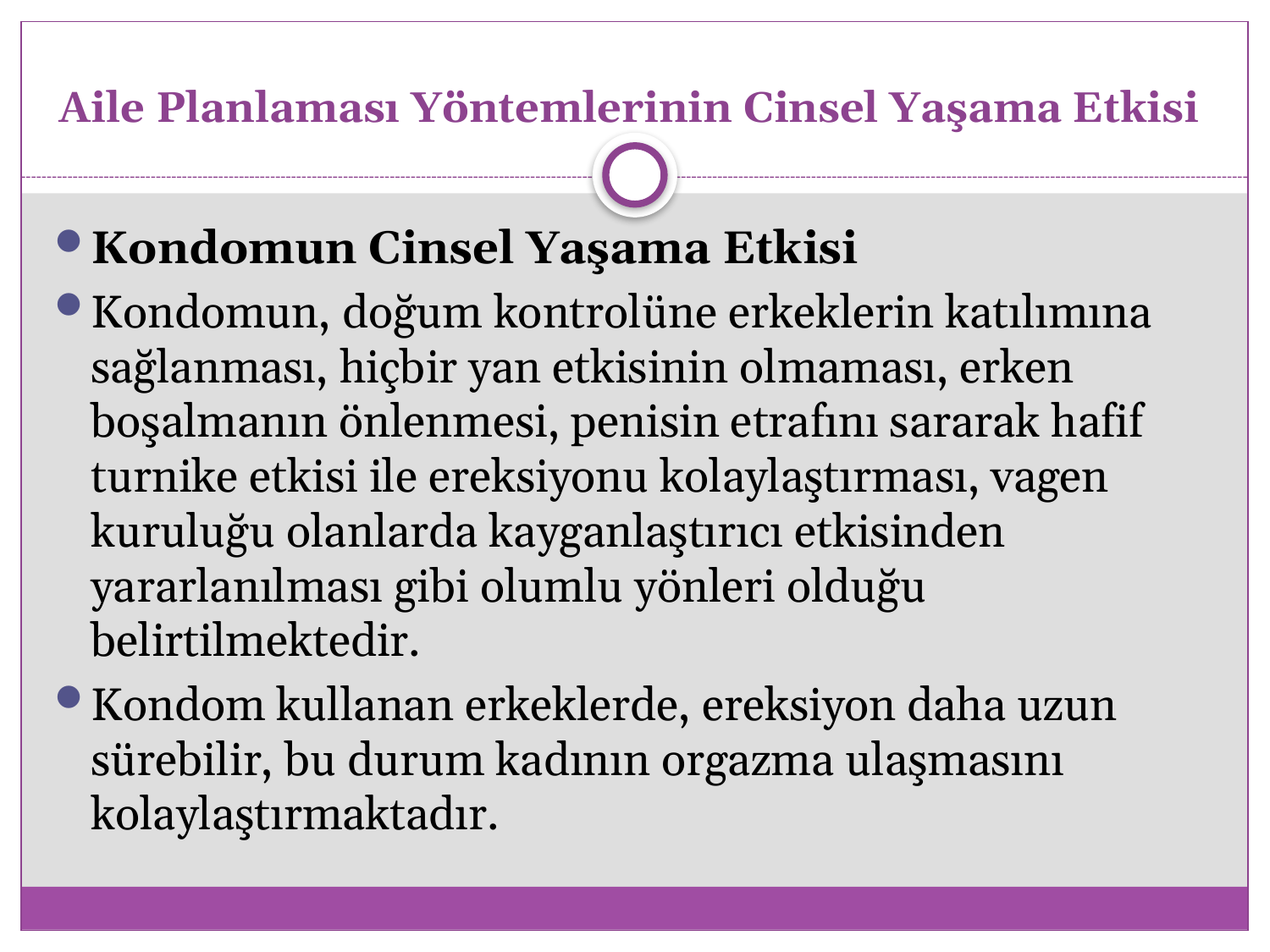

# Aile Planlaması Yöntemlerinin Cinsel Yaşama Etkisi
Kondomun Cinsel Yaşama Etkisi
Kondomun, doğum kontrolüne erkeklerin katılımına sağlanması, hiçbir yan etkisinin olmaması, erken boşalmanın önlenmesi, penisin etrafını sararak hafif turnike etkisi ile ereksiyonu kolaylaştırması, vagen kuruluğu olanlarda kayganlaştırıcı etkisinden yararlanılması gibi olumlu yönleri olduğu belirtilmektedir.
Kondom kullanan erkeklerde, ereksiyon daha uzun sürebilir, bu durum kadının orgazma ulaşmasını kolaylaştırmaktadır.